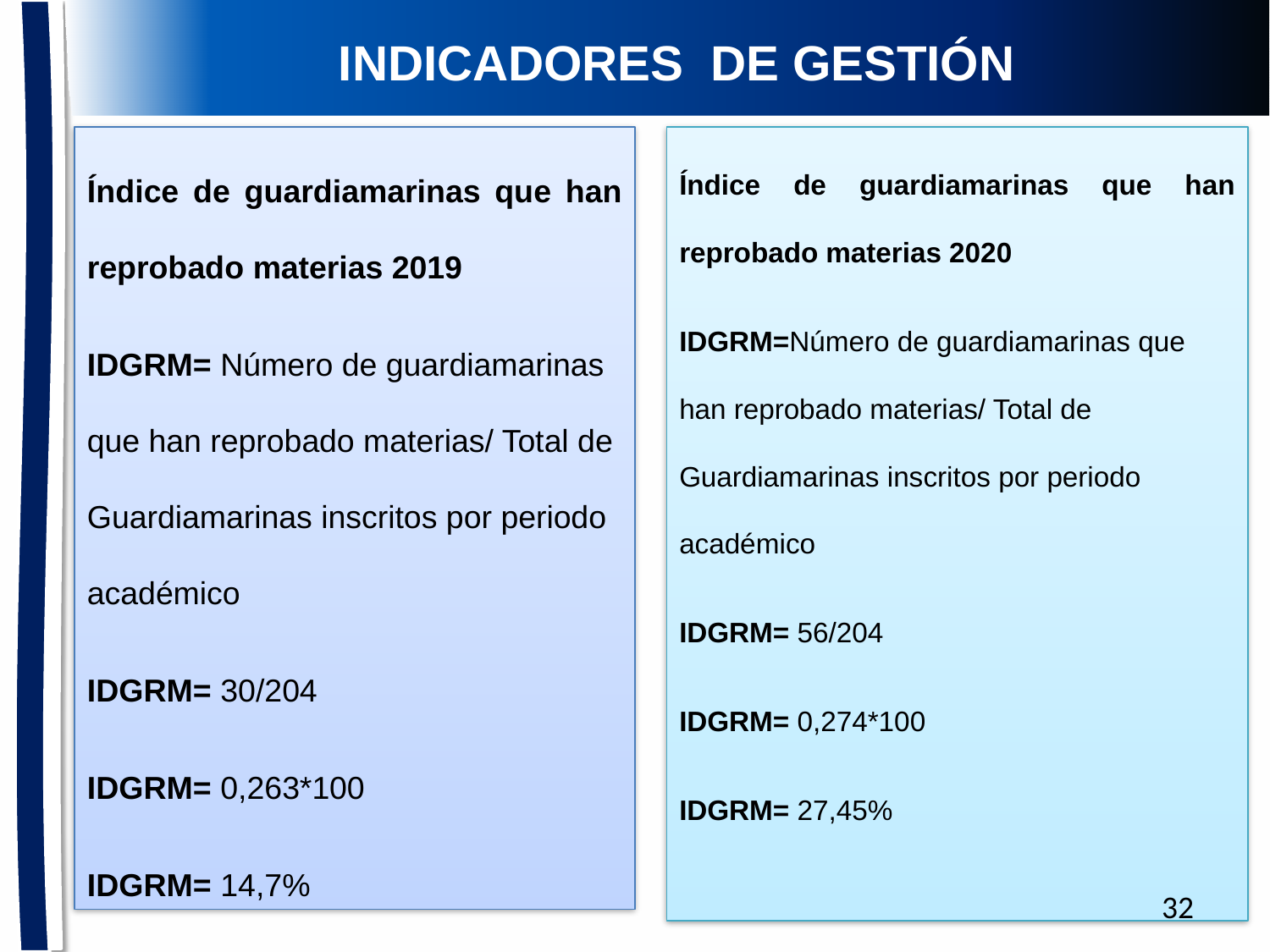

# INDICADORES  DE GESTIÓN
Índice de guardiamarinas que han reprobado materias 2020
IDGRM=Número de guardiamarinas que han reprobado materias/ Total de Guardiamarinas inscritos por periodo académico
IDGRM= 56/204
IDGRM= 0,274*100
IDGRM= 27,45%

Índice de guardiamarinas que han reprobado materias 2019
IDGRM= Número de guardiamarinas que han reprobado materias/ Total de Guardiamarinas inscritos por periodo académico
IDGRM= 30/204
IDGRM= 0,263*100
IDGRM= 14,7%
32